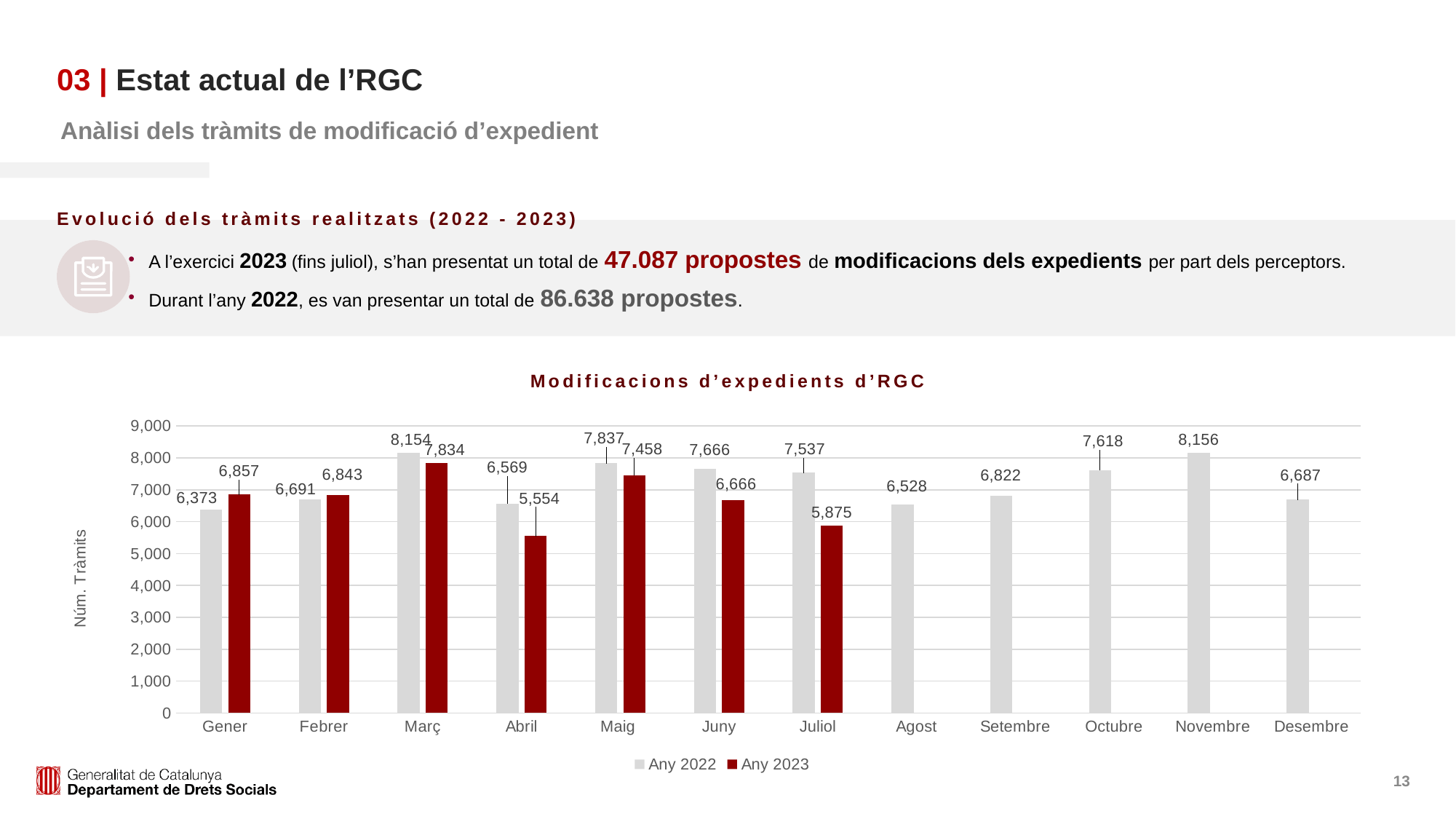

# 03 | Estat actual de l’RGC
Anàlisi dels tràmits de modificació d’expedient

Evolució dels tràmits realitzats (2022 - 2023)

A l’exercici 2023 (fins juliol), s’han presentat un total de 47.087 propostes de modificacions dels expedients per part dels perceptors.
Durant l’any 2022, es van presentar un total de 86.638 propostes.

Modificacions d’expedients d’RGC

### Chart

| Category | Any 2022 | Any 2023 |
|---|---|---|
| Gener | 6373.0 | 6857.0 |
| Febrer | 6691.0 | 6843.0 |
| Març | 8154.0 | 7834.0 |
| Abril | 6569.0 | 5554.0 |
| Maig  | 7837.0 | 7458.0 |
| Juny | 7666.0 | 6666.0 |
| Juliol | 7537.0 | 5875.0 |
| Agost | 6528.0 | None |
| Setembre | 6822.0 | None |
| Octubre | 7618.0 | None |
| Novembre | 8156.0 | None |
| Desembre | 6687.0 | None |
13